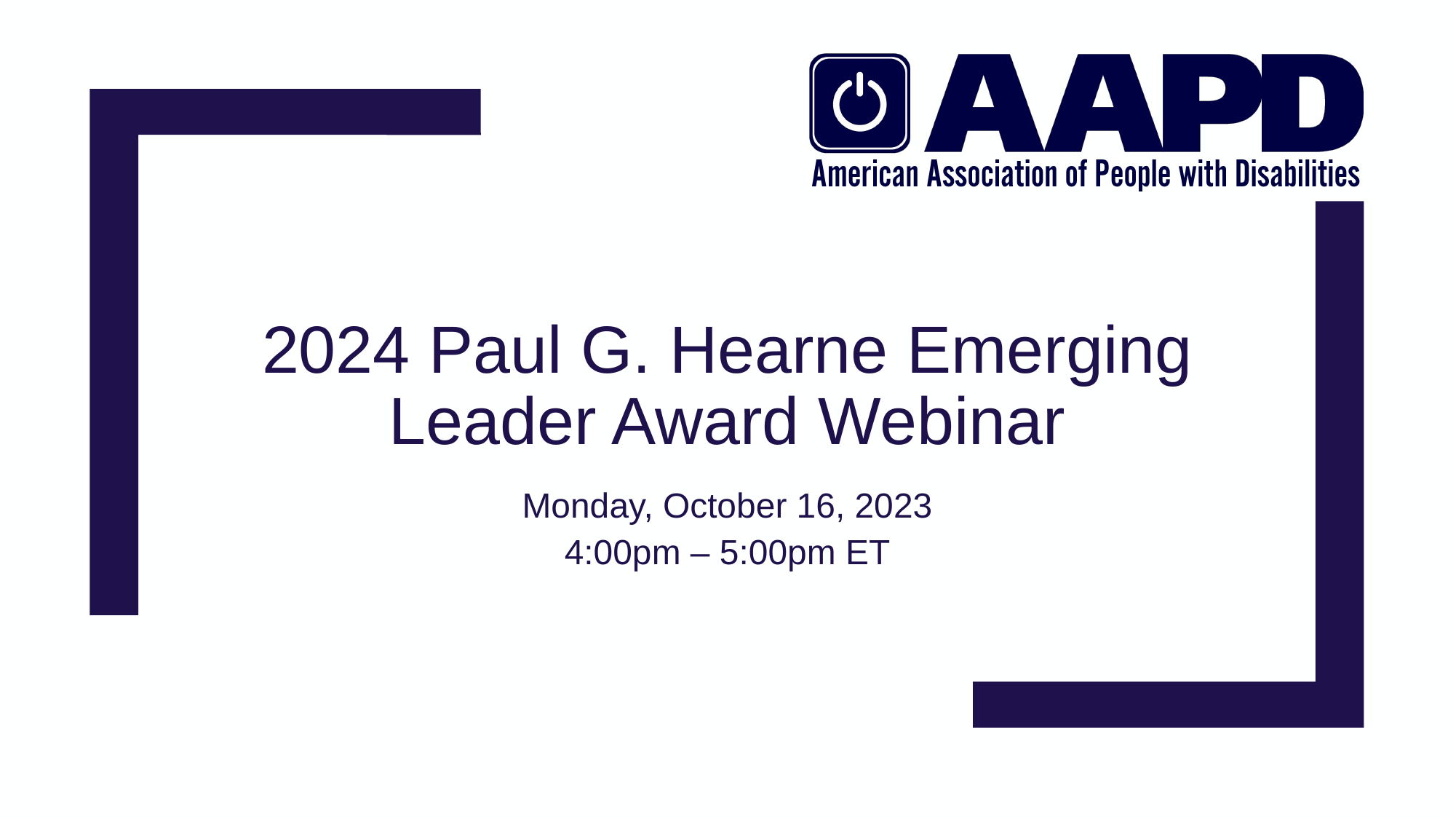

# 2024 Paul G. Hearne Emerging Leader Award Webinar
Monday, October 16, 2023
4:00pm – 5:00pm ET